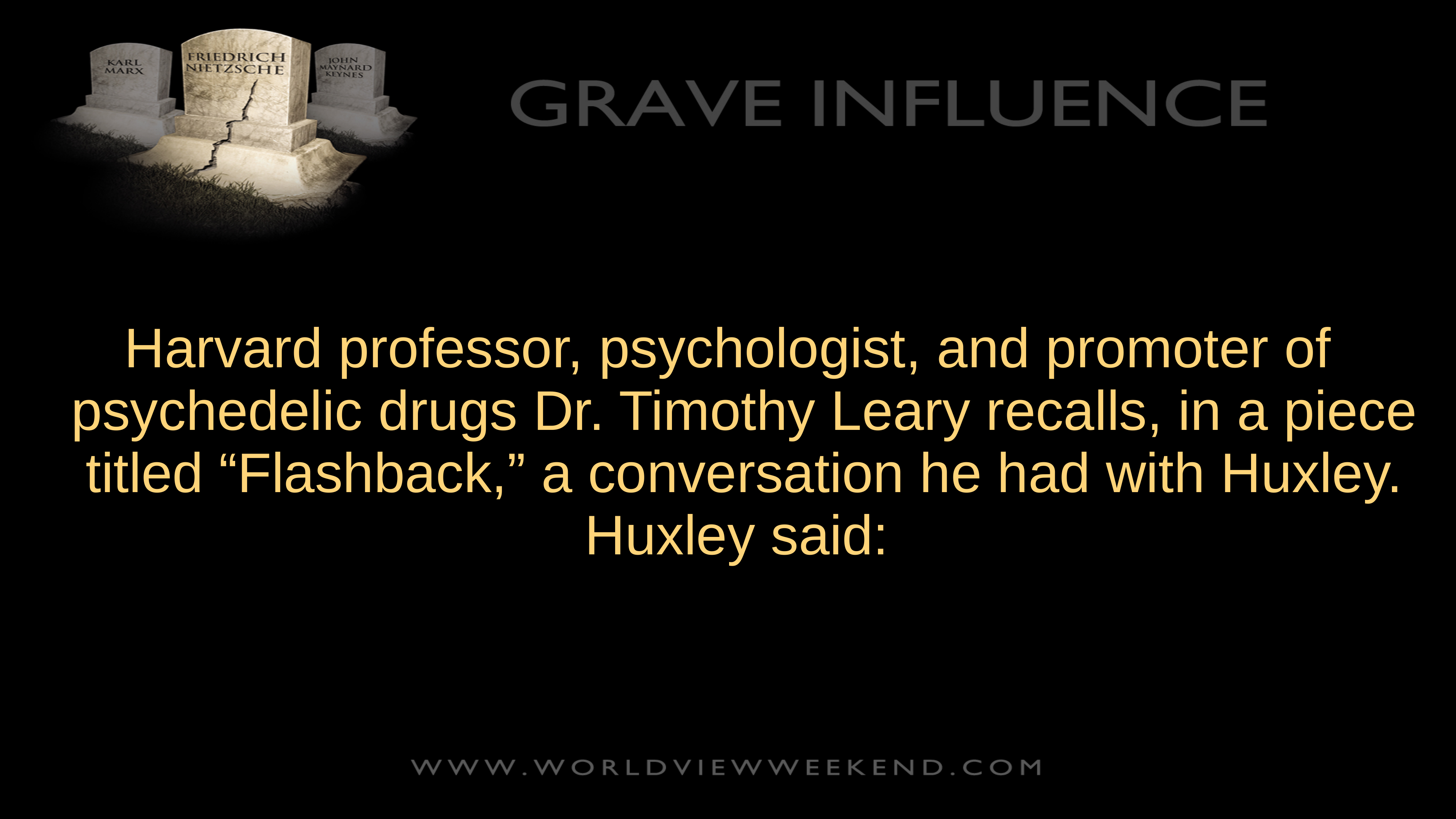

Harvard professor, psychologist, and promoter of psychedelic drugs Dr. Timothy Leary recalls, in a piece titled “Flashback,” a conversation he had with Huxley. Huxley said: